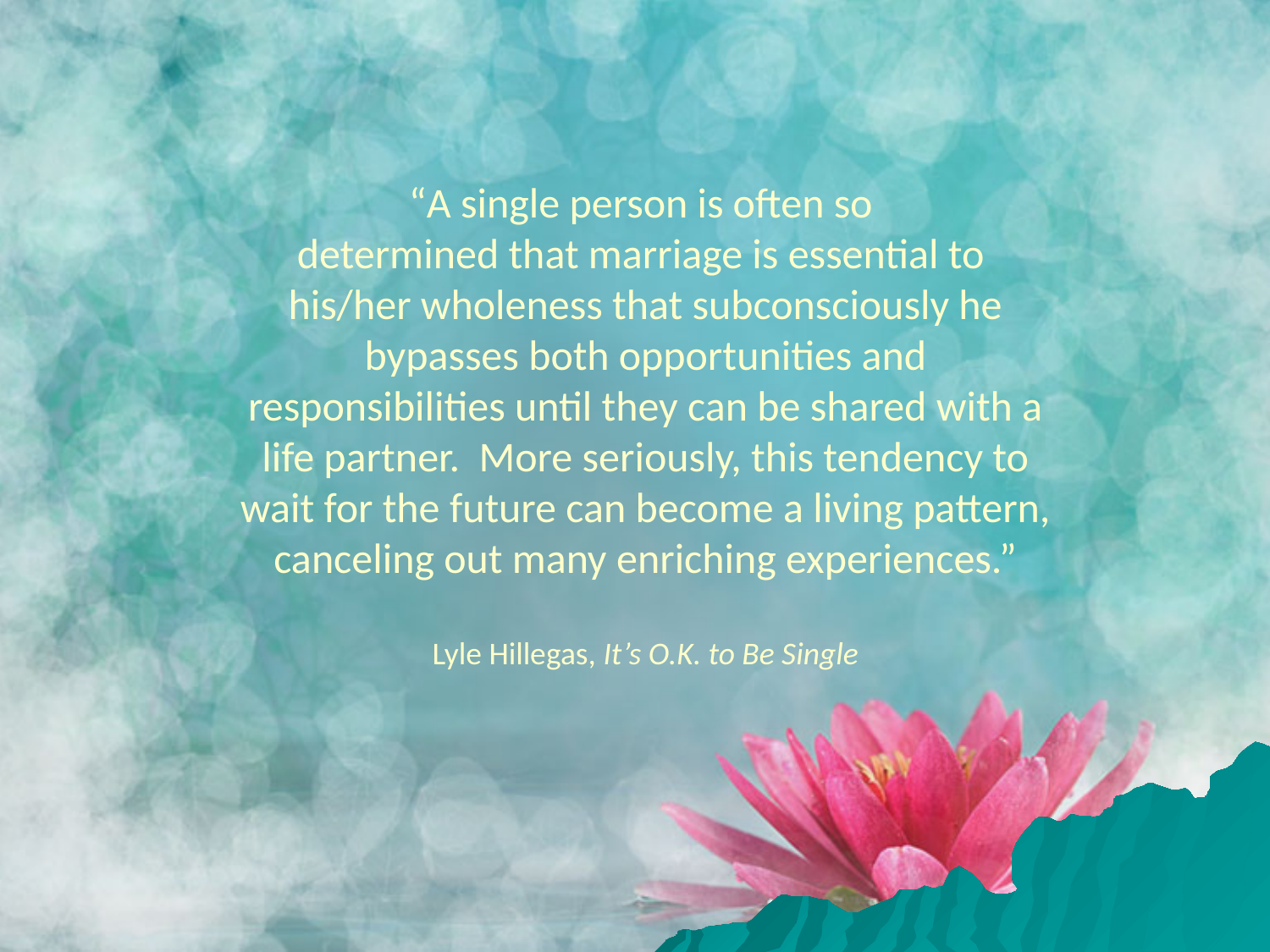

# “A single person is often so determined that marriage is essential to his/her wholeness that subconsciously he bypasses both opportunities and responsibilities until they can be shared with a life partner.  More seriously, this tendency to wait for the future can become a living pattern, canceling out many enriching experiences.” Lyle Hillegas, It’s O.K. to Be Single